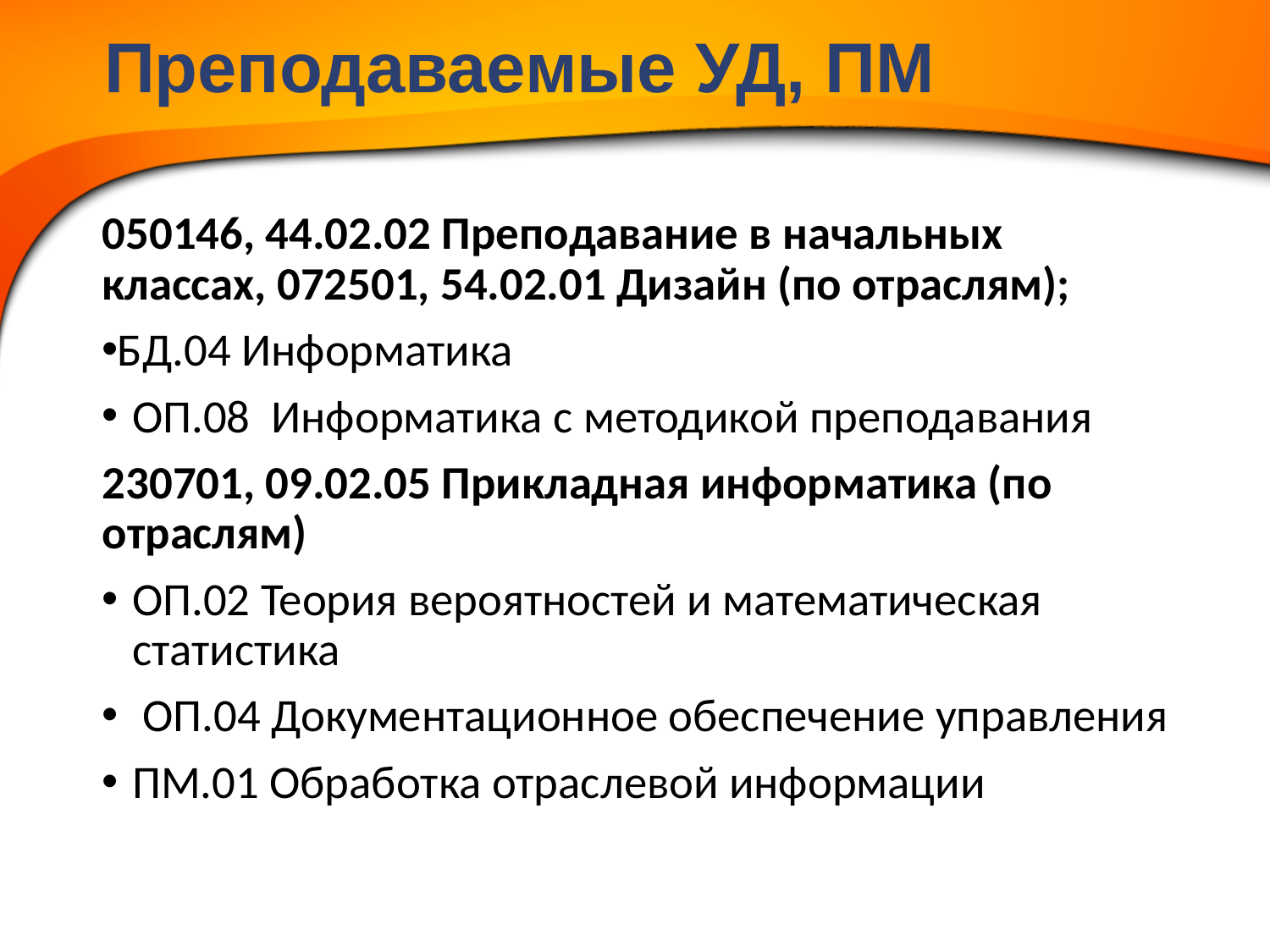

# Преподаваемые УД, ПМ
050146, 44.02.02 Преподавание в начальных классах, 072501, 54.02.01 Дизайн (по отраслям);
БД.04 Информатика
ОП.08  Информатика с методикой преподавания
230701, 09.02.05 Прикладная информатика (по отраслям)
ОП.02 Теория вероятностей и математическая статистика
 ОП.04 Документационное обеспечение управления
ПМ.01 Обработка отраслевой информации